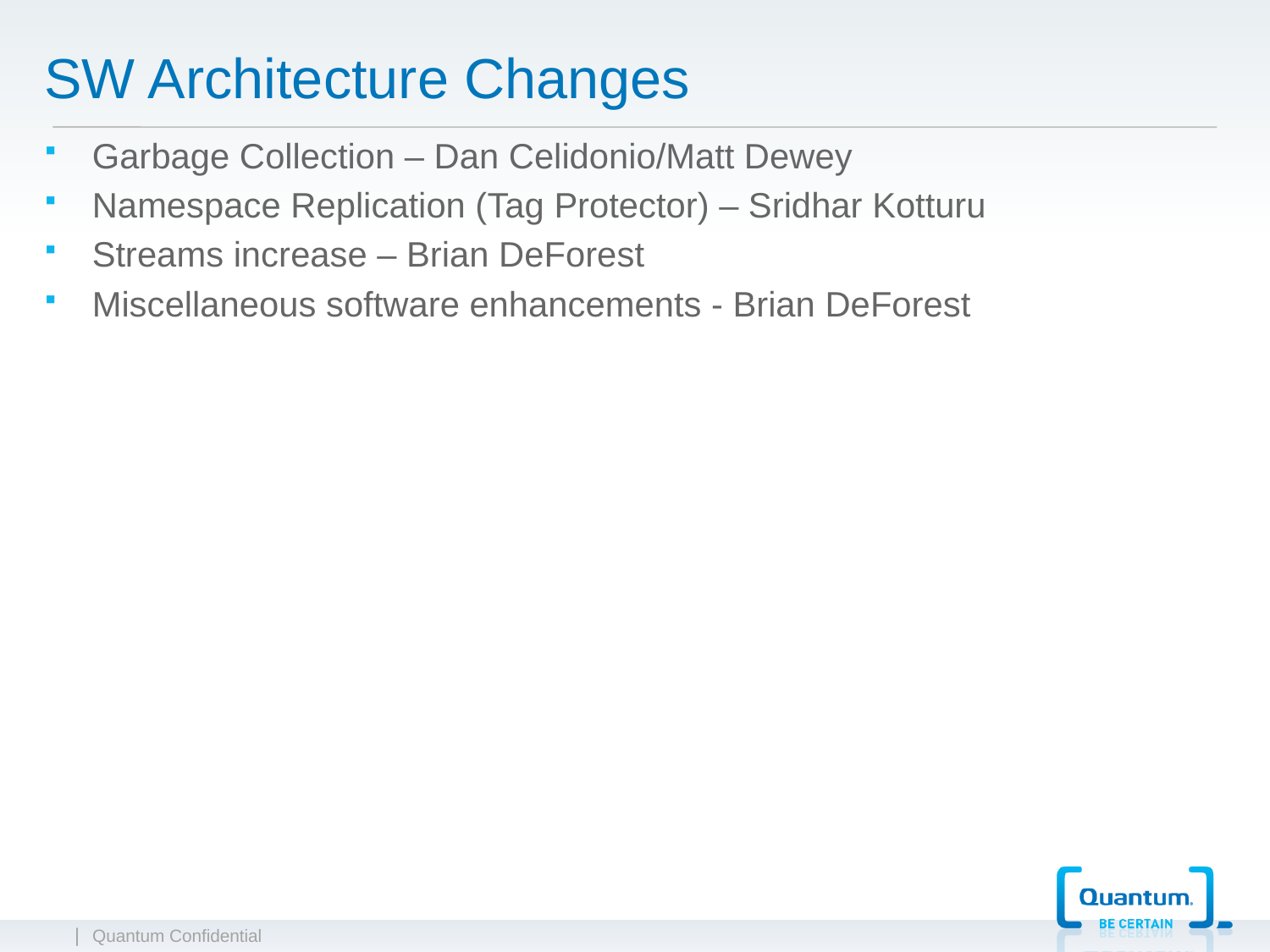

SW Architecture Changes
Garbage Collection – Dan Celidonio/Matt Dewey
Namespace Replication (Tag Protector) – Sridhar Kotturu
Streams increase – Brian DeForest
Miscellaneous software enhancements - Brian DeForest